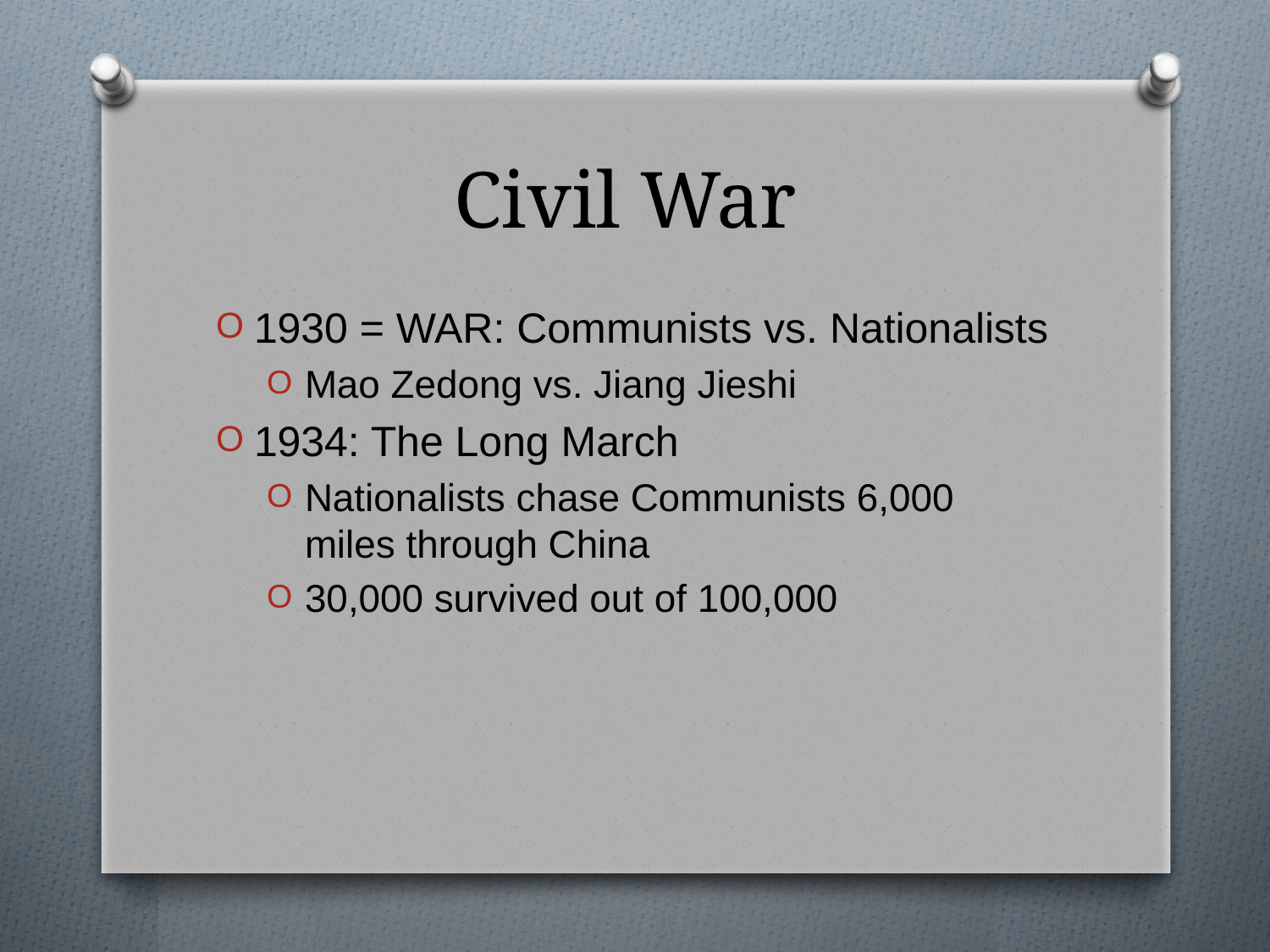

# Civil War
1930 = WAR: Communists vs. Nationalists
Mao Zedong vs. Jiang Jieshi
1934: The Long March
Nationalists chase Communists 6,000 miles through China
30,000 survived out of 100,000